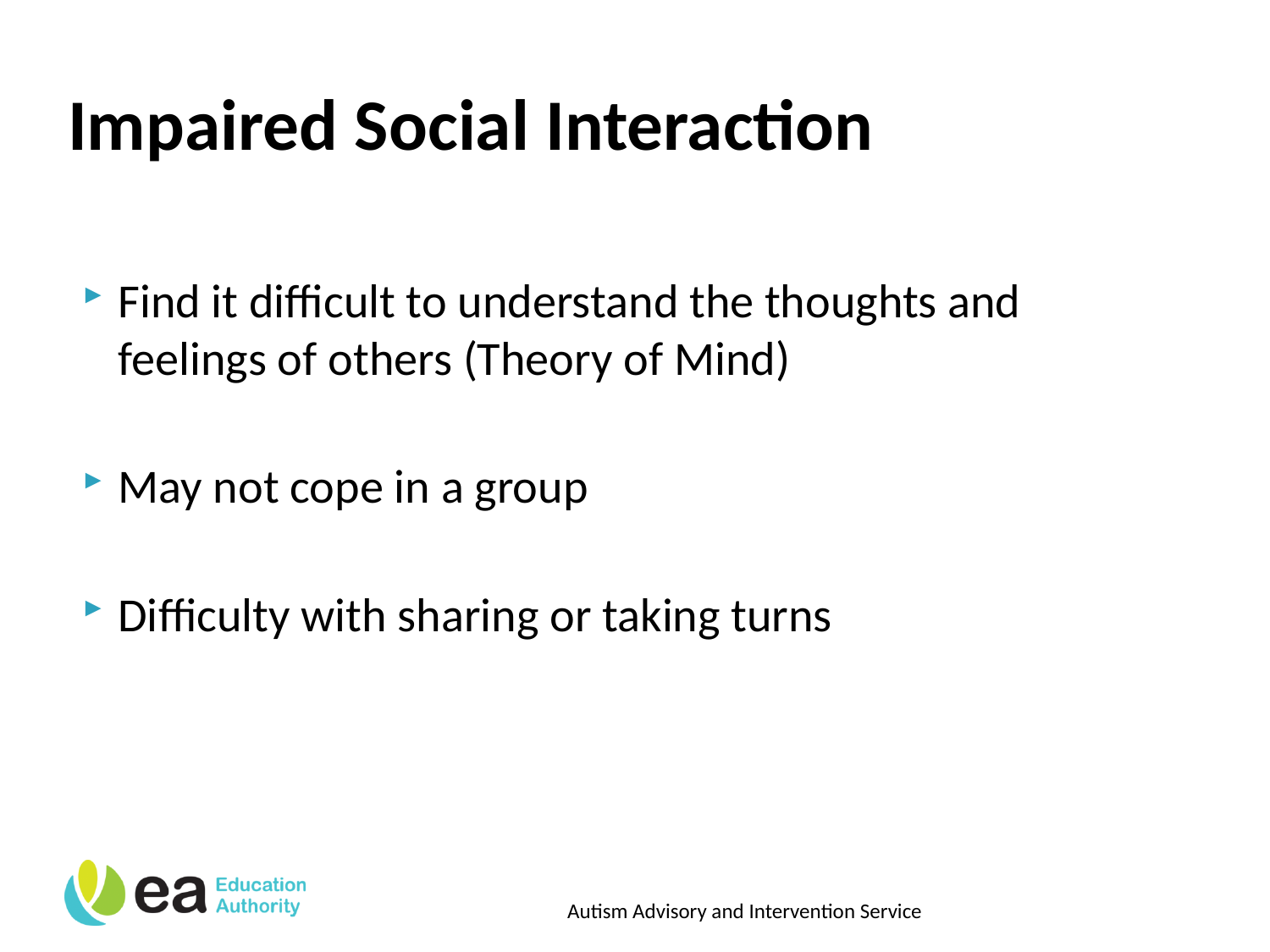

# Impaired Social Interaction

Find it difficult to understand the thoughts and  feelings of others (Theory of Mind)

May not cope in a group

Difficulty with sharing or taking turns

Autism Advisory and Intervention Service